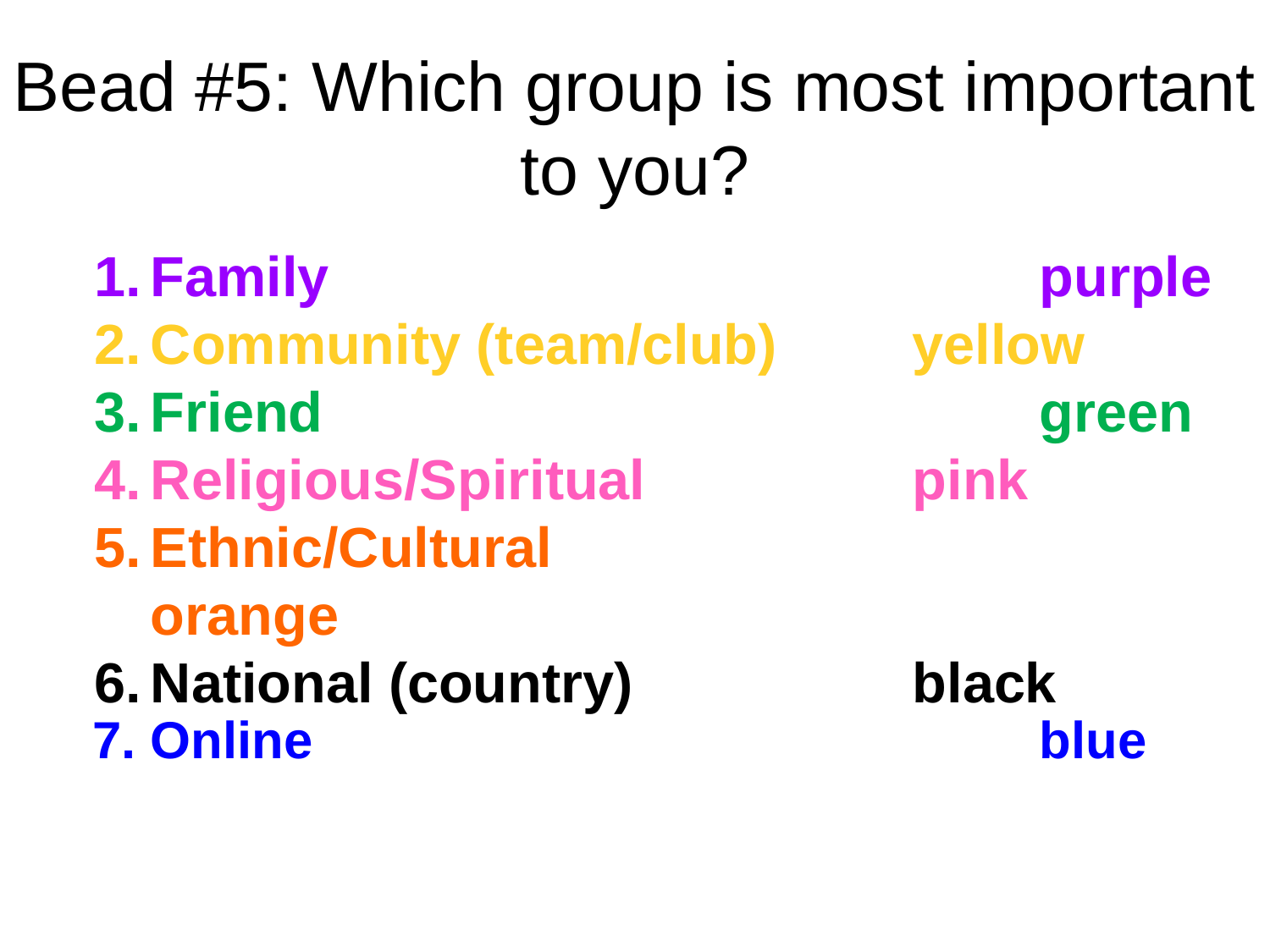

# Bead #5: Which group is most important to you?
Family		  				purple
Community (team/club)	  	yellow
Friend						green
Religious/Spiritual	  		pink
Ethnic/Cultural		    		orange
National (country)		        	black
Online	 					blue